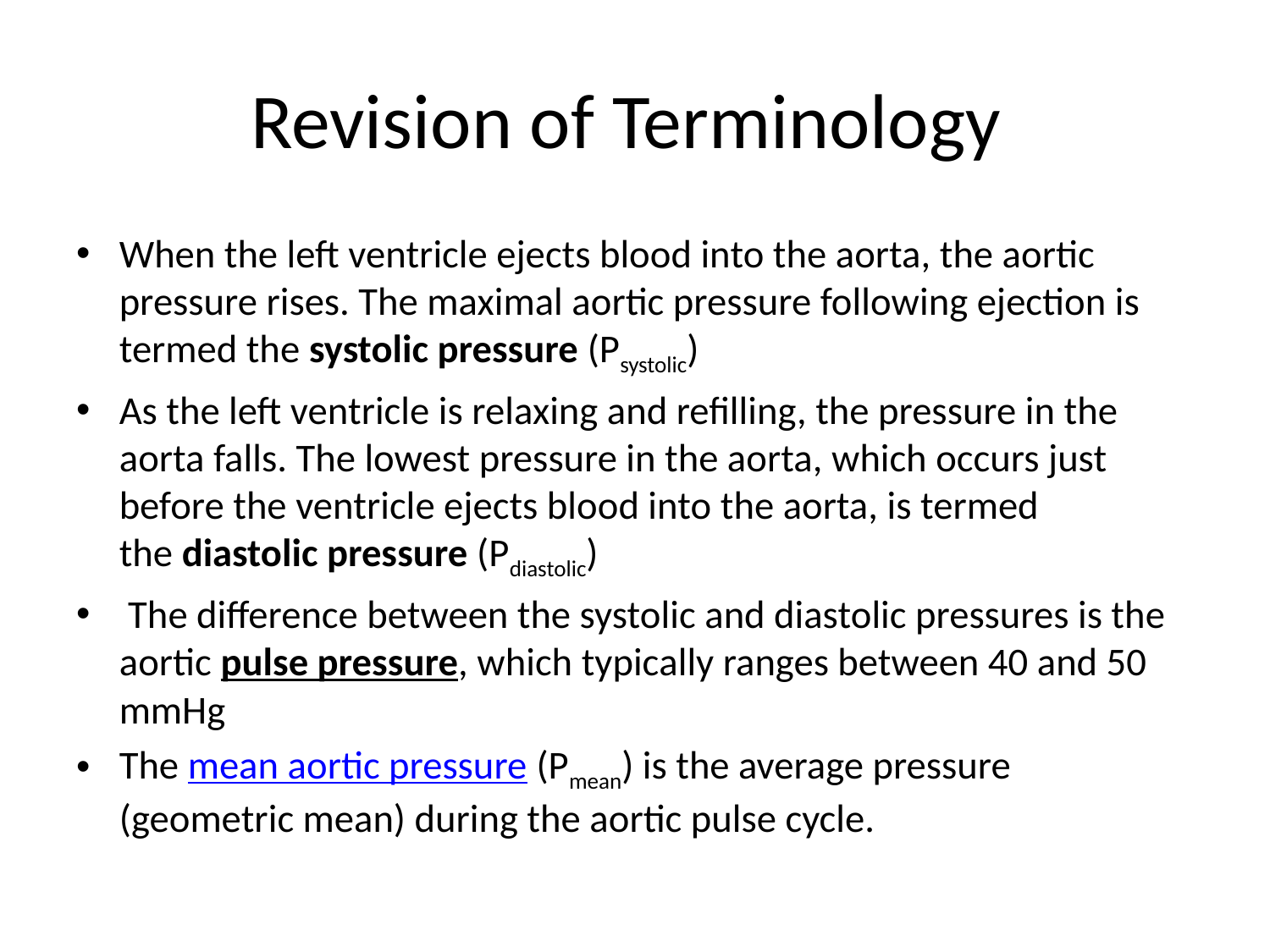

# Revision of Terminology
When the left ventricle ejects blood into the aorta, the aortic pressure rises. The maximal aortic pressure following ejection is termed the systolic pressure (Psystolic)
As the left ventricle is relaxing and refilling, the pressure in the aorta falls. The lowest pressure in the aorta, which occurs just before the ventricle ejects blood into the aorta, is termed the diastolic pressure (Pdiastolic)
 The difference between the systolic and diastolic pressures is the aortic pulse pressure, which typically ranges between 40 and 50 mmHg
The mean aortic pressure (Pmean) is the average pressure (geometric mean) during the aortic pulse cycle.